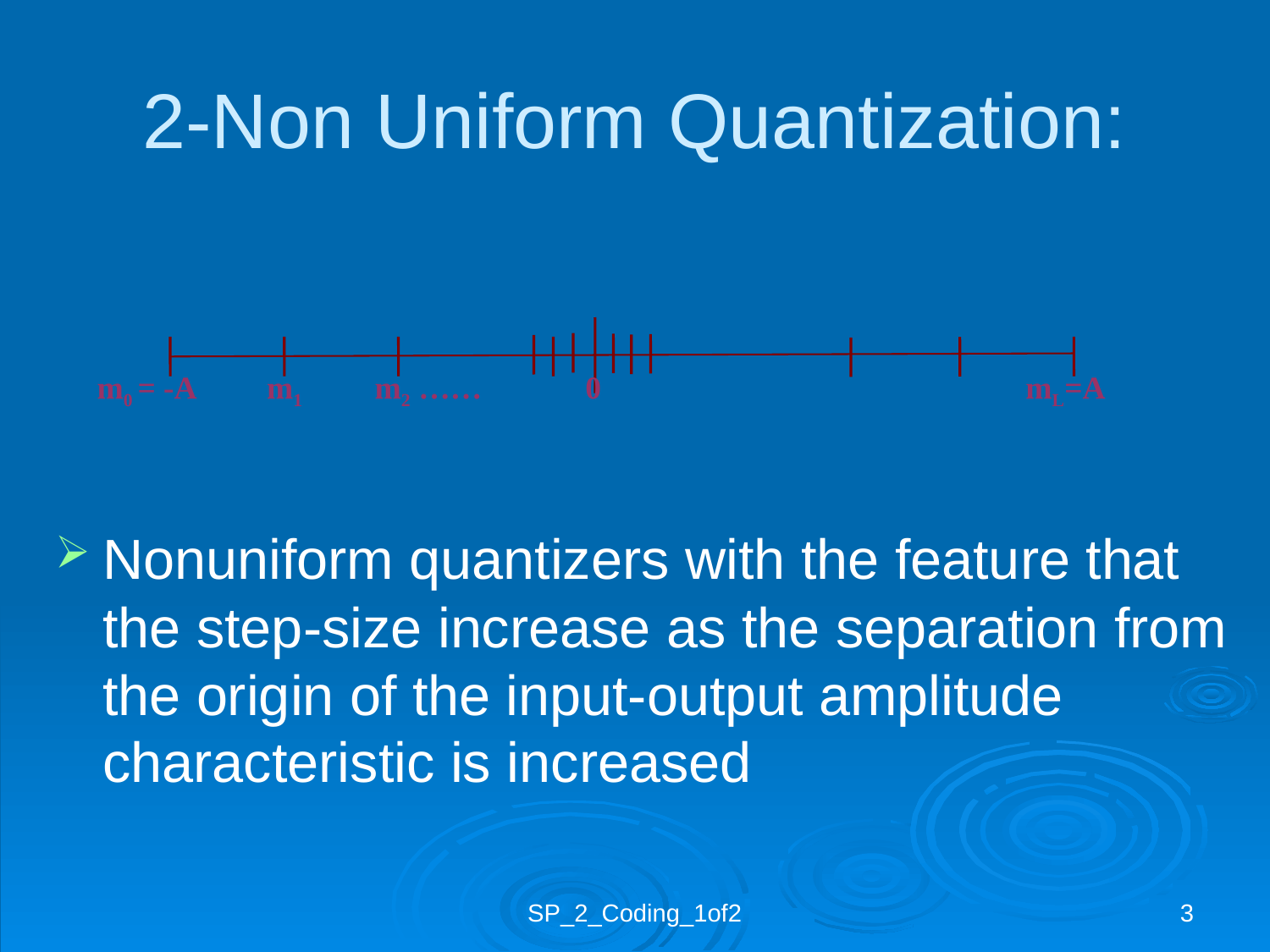

# 2-Non Uniform Quantization:

Nonuniform quantizers with the feature that the step-size increase as the separation from the origin of the input-output amplitude characteristic is increased

m0 = -A
m1
m2 ……
0
mL=A
SP_2_Coding_1of2
3